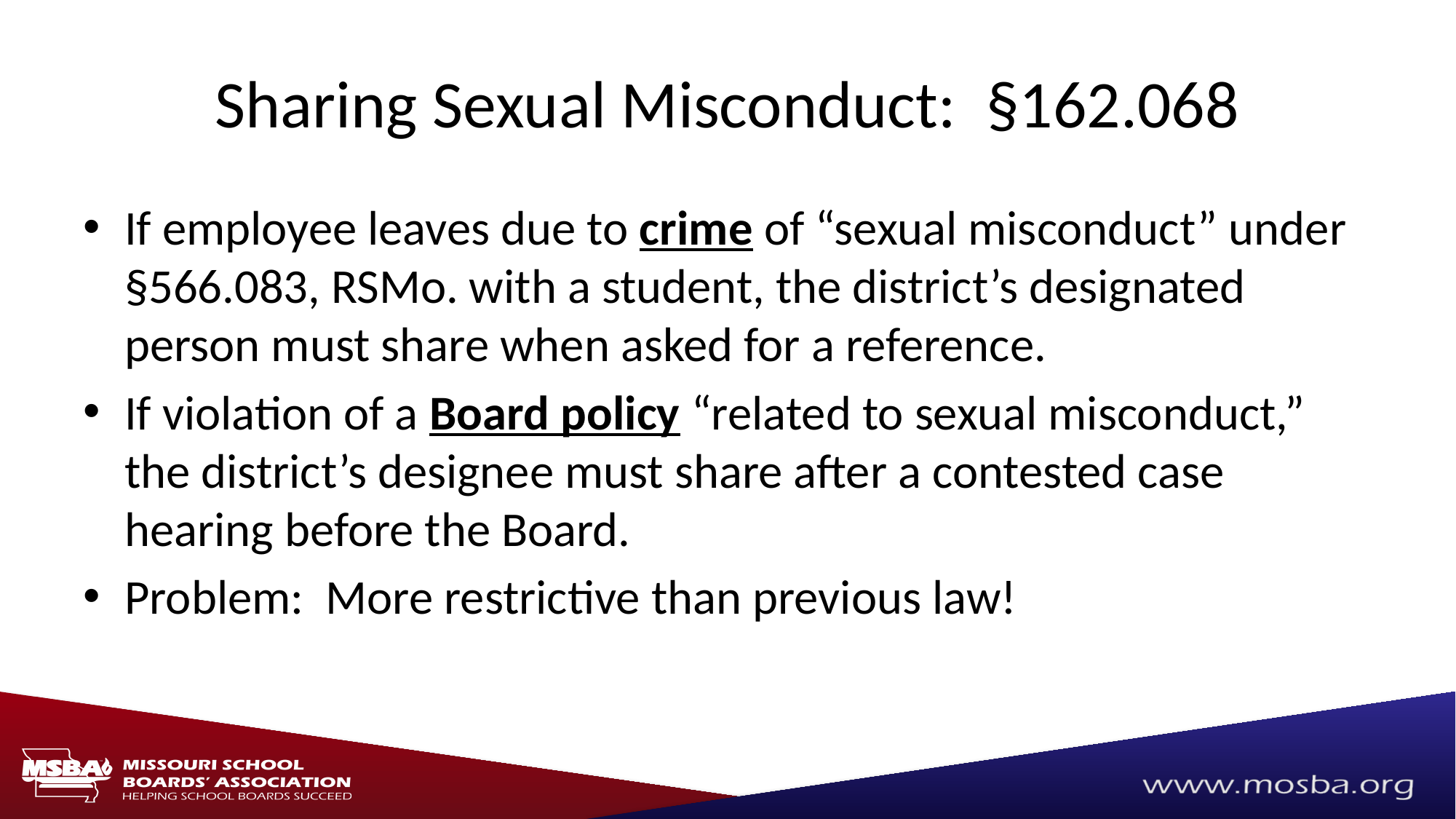

# Sharing Sexual Misconduct:  §162.068
If employee leaves due to crime of “sexual misconduct” under §566.083, RSMo. with a student, the district’s designated person must share when asked for a reference.
If violation of a Board policy “related to sexual misconduct,” the district’s designee must share after a contested case hearing before the Board.
Problem:  More restrictive than previous law!